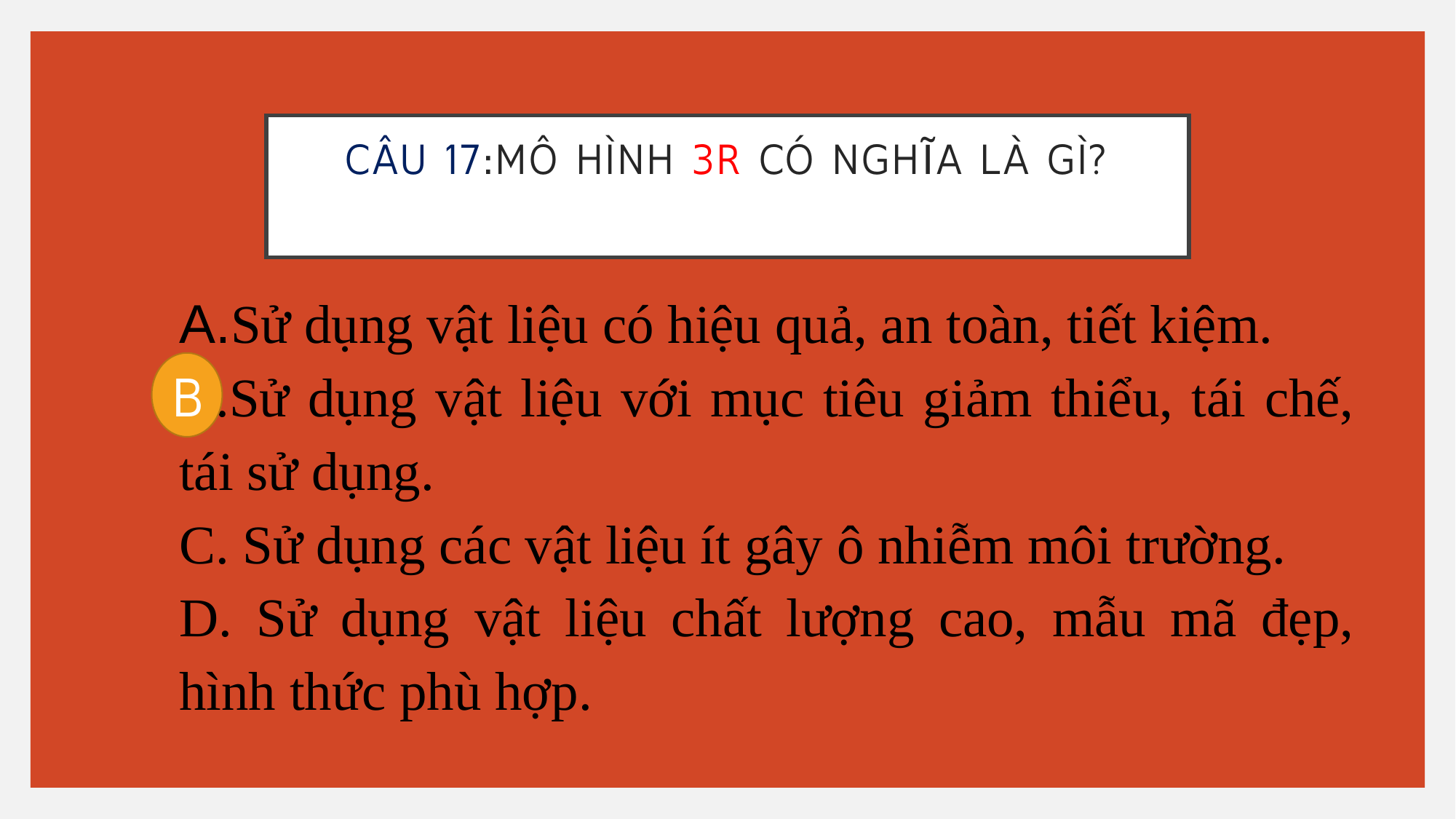

# Câu 17:Mô hình 3R có nghĩa là gì?
A.Sử dụng vật liệu có hiệu quả, an toàn, tiết kiệm.
B.Sử dụng vật liệu với mục tiêu giảm thiểu, tái chế, tái sử dụng.
C. Sử dụng các vật liệu ít gây ô nhiễm môi trường.
D. Sử dụng vật liệu chất lượng cao, mẫu mã đẹp, hình thức phù hợp.
B